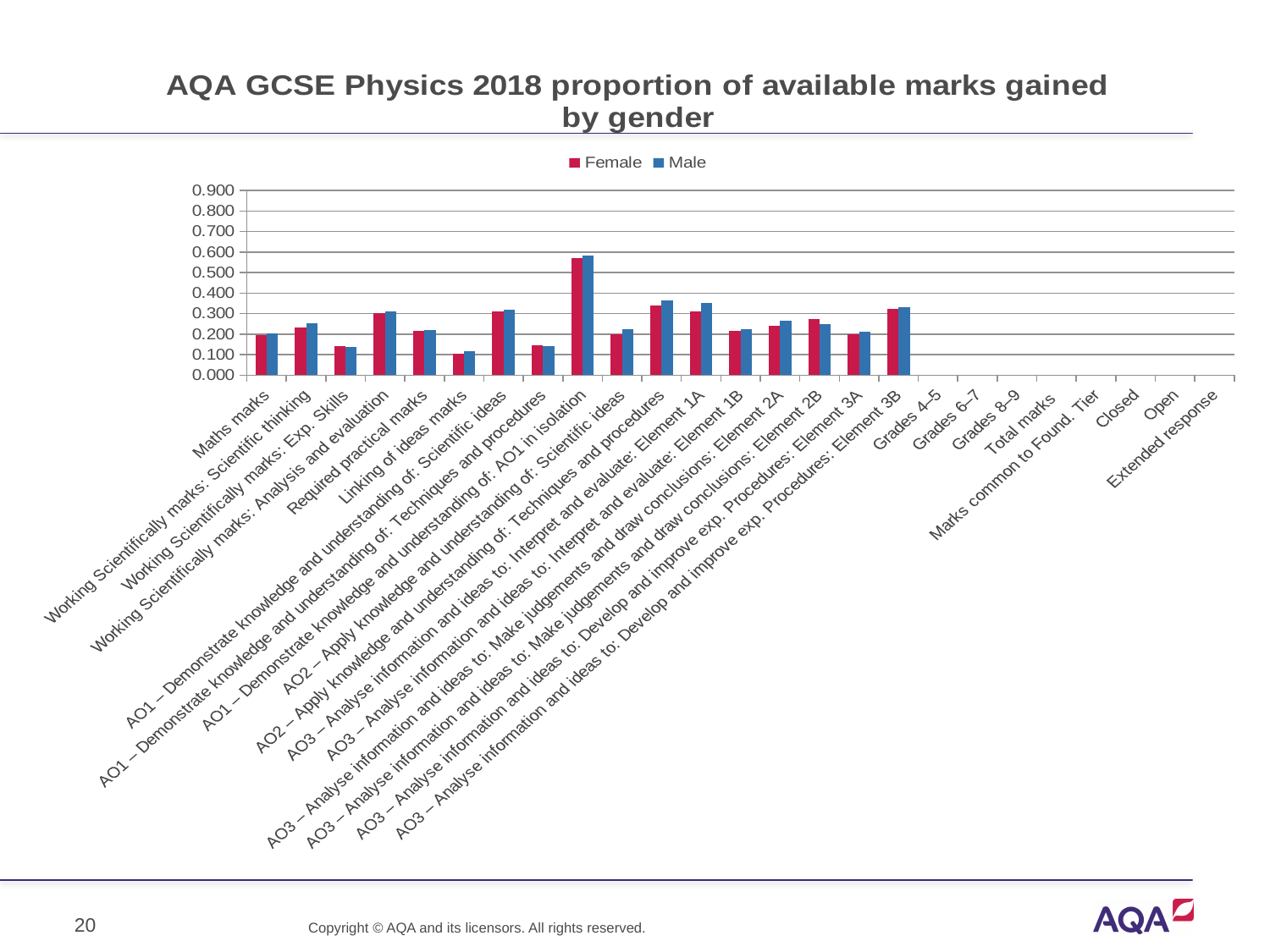

[unsupported chart]

20
Copyright © AQA and its licensors. All rights reserved.